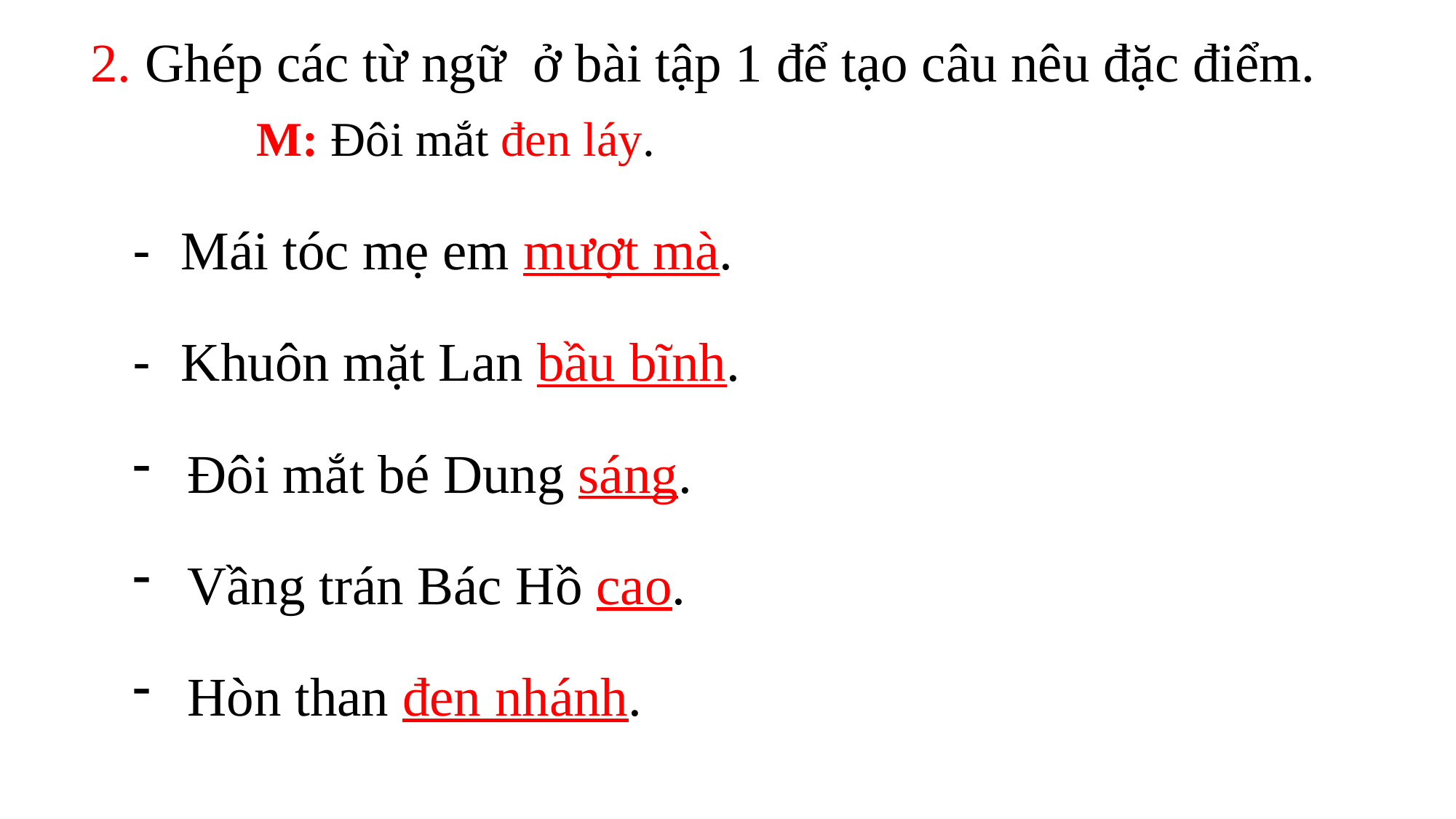

2. Ghép các từ ngữ  ở bài tập 1 để tạo câu nêu đặc điểm.
M: Đôi mắt đen láy.
-  Mái tóc mẹ em mượt mà.
-  Khuôn mặt Lan bầu bĩnh.
Đôi mắt bé Dung sáng.
Vầng trán Bác Hồ cao.
Hòn than đen nhánh.